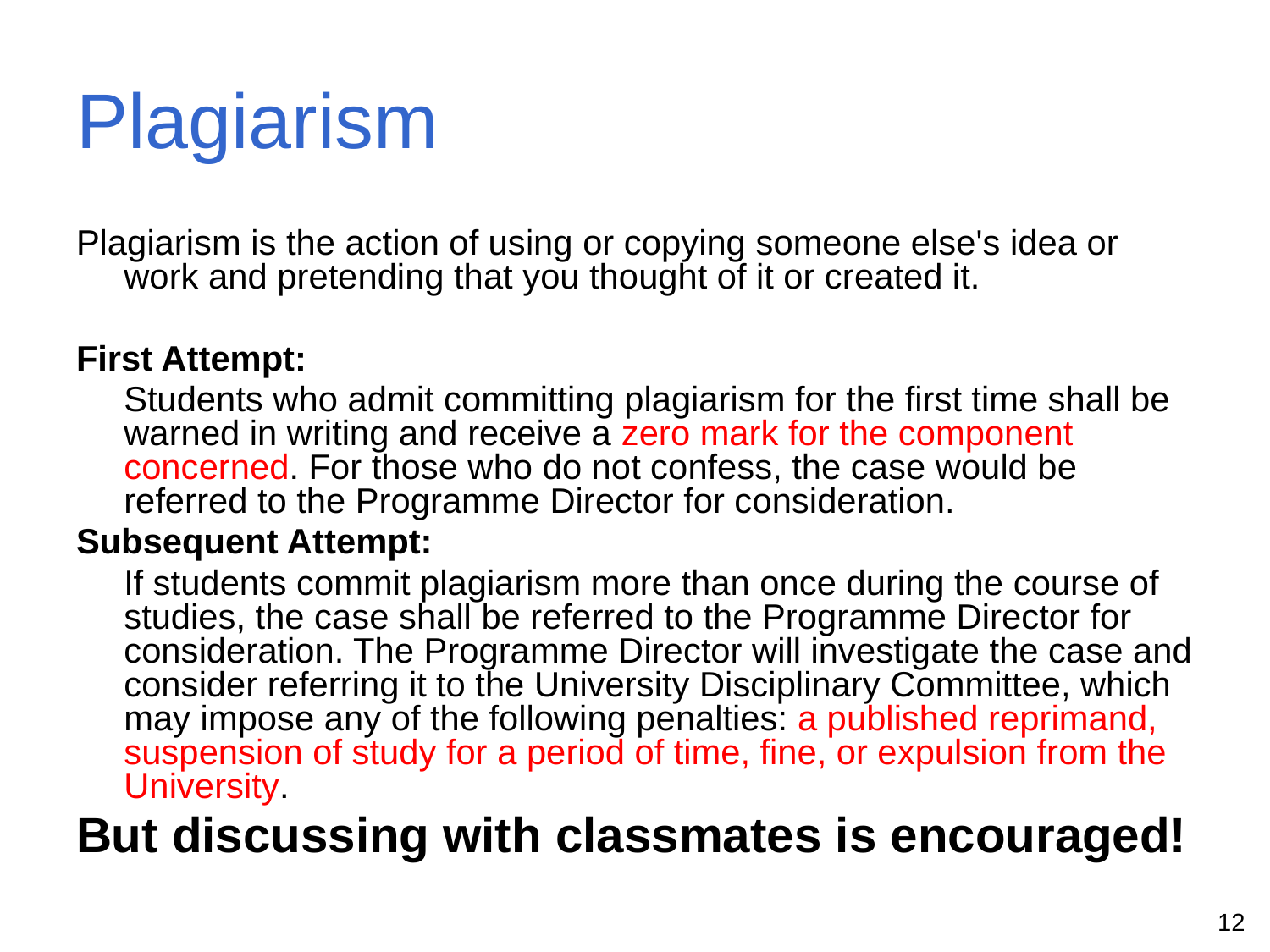

# Plagiarism
Plagiarism is the action of using or copying someone else's idea or work and pretending that you thought of it or created it.

First Attempt:
	Students who admit committing plagiarism for the first time shall be warned in writing and receive a zero mark for the component concerned. For those who do not confess, the case would be referred to the Programme Director for consideration.
Subsequent Attempt:
	If students commit plagiarism more than once during the course of studies, the case shall be referred to the Programme Director for consideration. The Programme Director will investigate the case and consider referring it to the University Disciplinary Committee, which may impose any of the following penalties: a published reprimand, suspension of study for a period of time, fine, or expulsion from the University.
But discussing with classmates is encouraged!